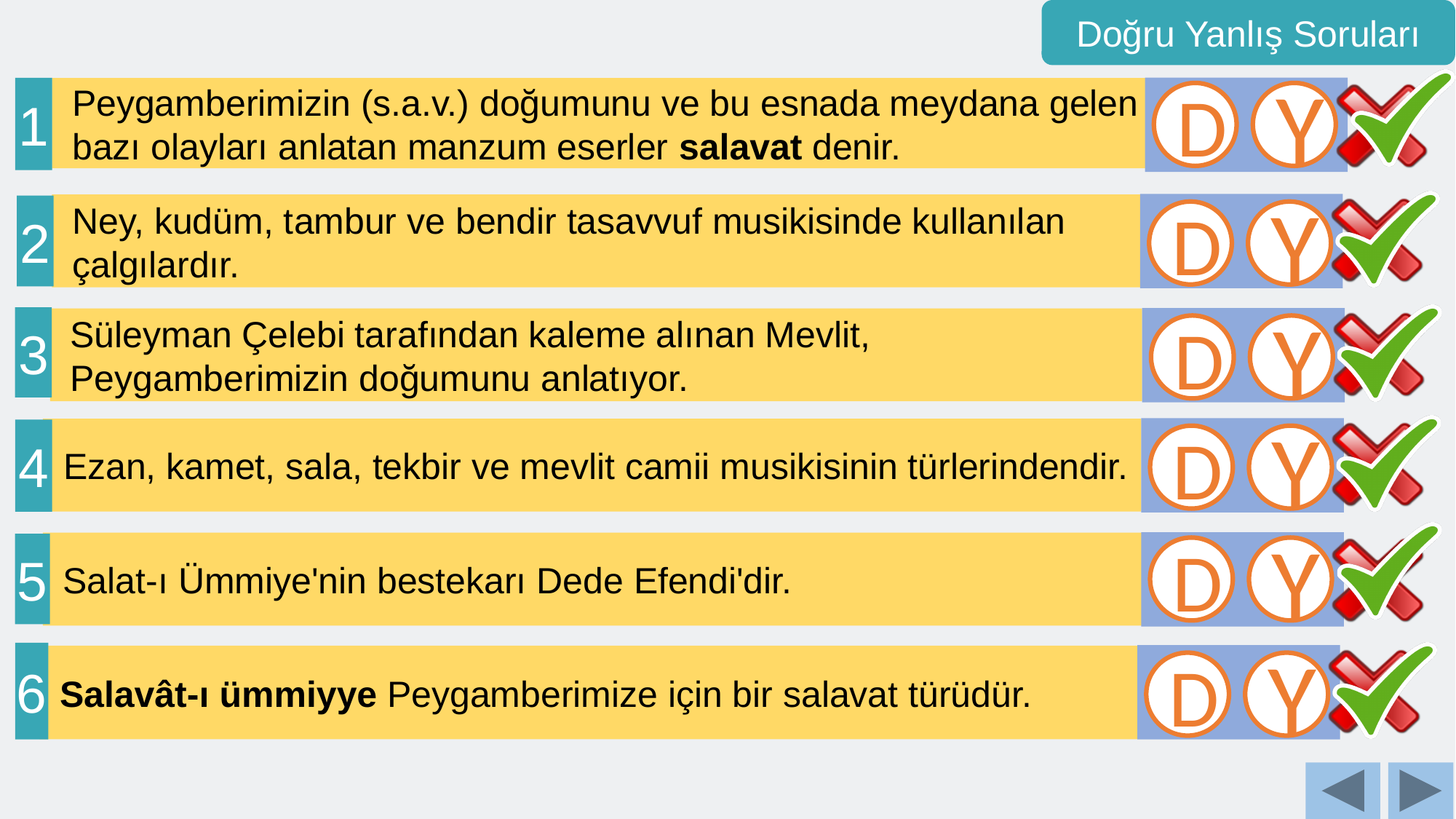

Doğru Yanlış Soruları

1
  Peygamberimizin (s.a.v.) doğumunu ve bu esnada meydana gelen
  bazı olayları anlatan manzum eserler salavat denir.

D
Y

  Ney, kudüm, tambur ve bendir tasavvuf musikisinde kullanılan
  çalgılardır.
2
D
Y

3

  Süleyman Çelebi tarafından kaleme alınan Mevlit,
  Peygamberimizin doğumunu anlatıyor.
D
Y

  Ezan, kamet, sala, tekbir ve mevlit camii musikisinin türlerindendir.
4
D
Y

  Salat-ı Ümmiye'nin bestekarı Dede Efendi'dir.

5
D
Y

6

  Salavât-ı ümmiyye Peygamberimize için bir salavat türüdür.
D
Y